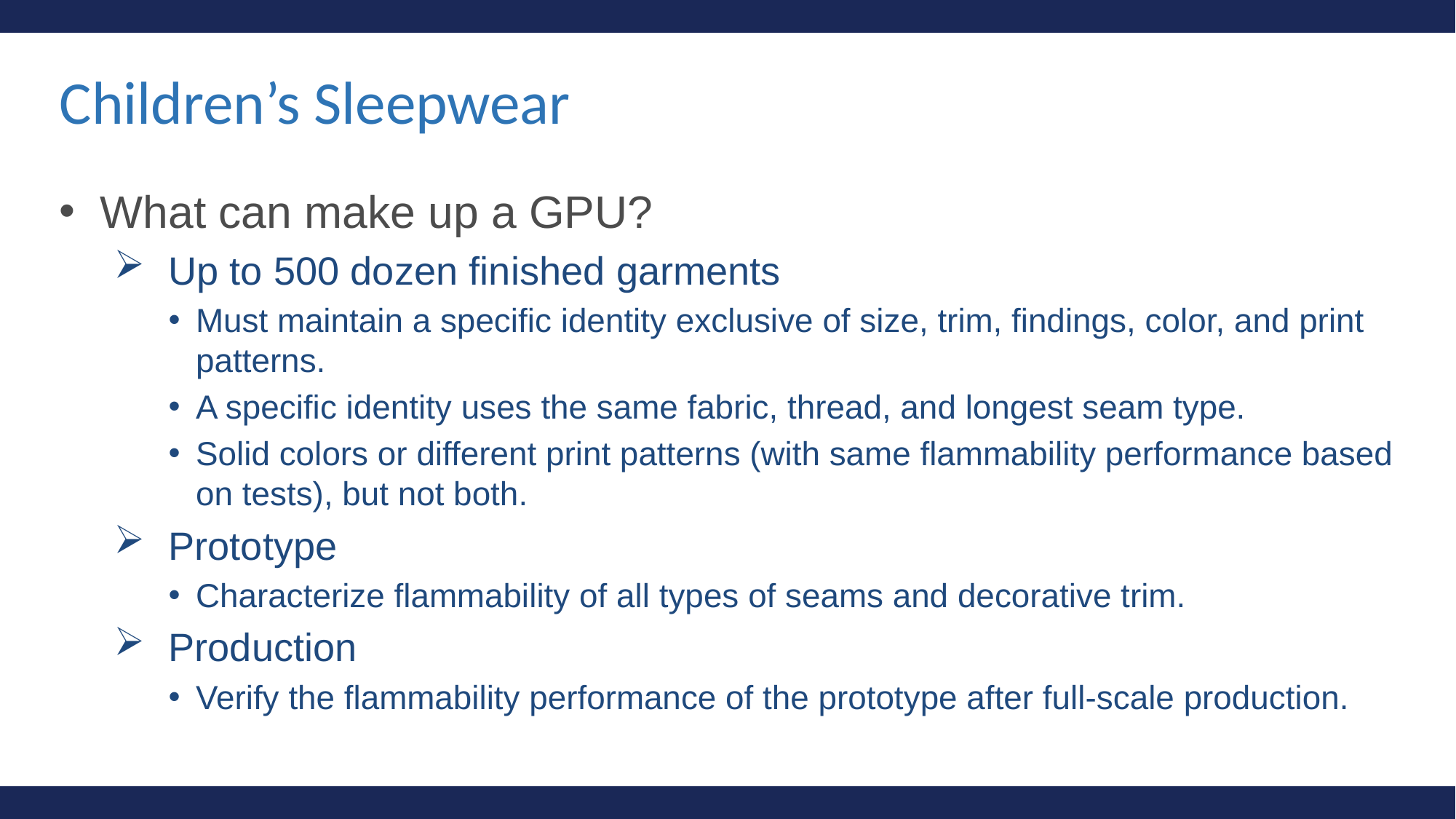

# Children’s Sleepwear
What can make up a GPU?
Up to 500 dozen finished garments
Must maintain a specific identity exclusive of size, trim, findings, color, and print patterns.
A specific identity uses the same fabric, thread, and longest seam type.
Solid colors or different print patterns (with same flammability performance based on tests), but not both.
Prototype
Characterize flammability of all types of seams and decorative trim.
Production
Verify the flammability performance of the prototype after full-scale production.